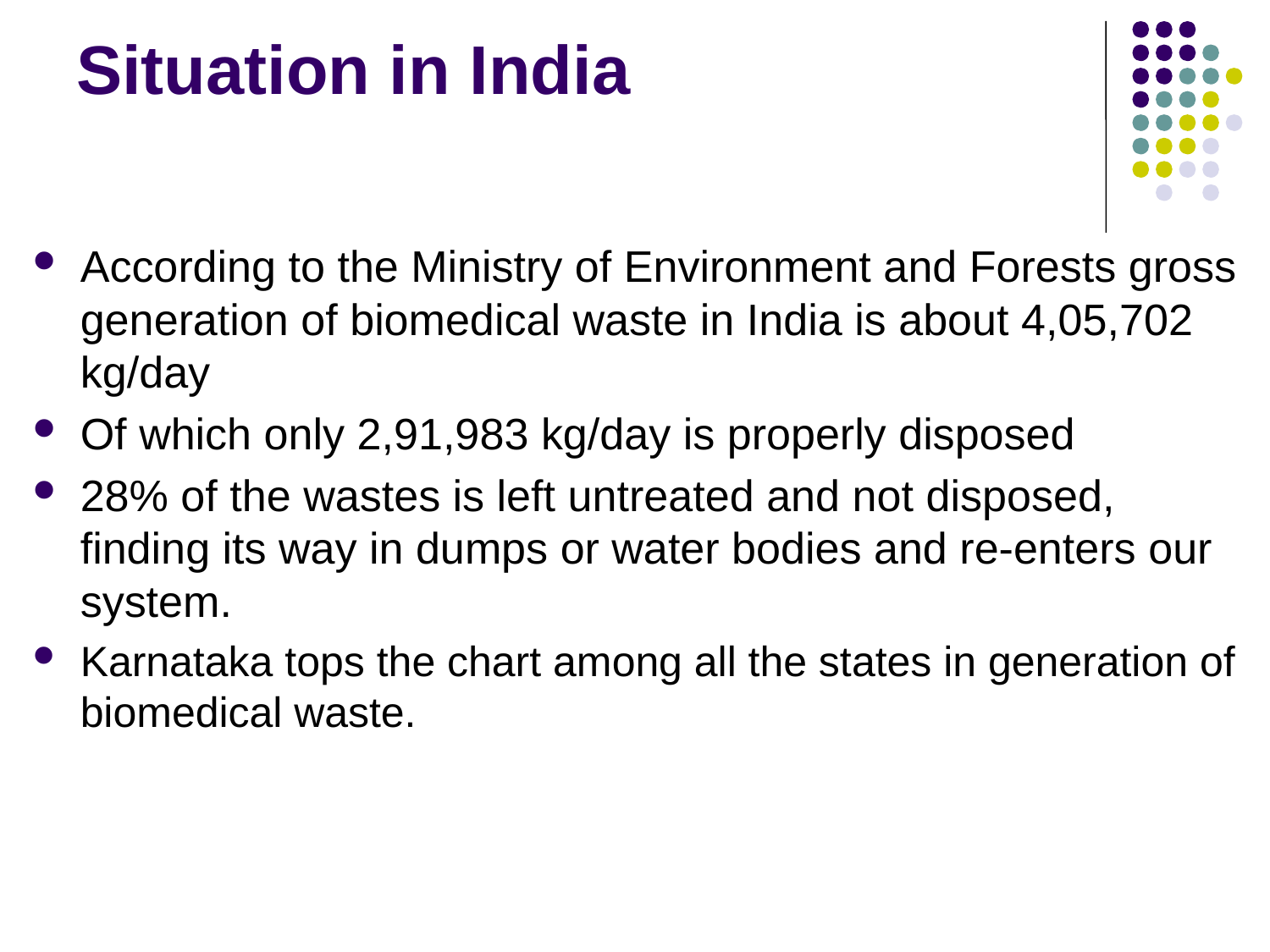

# Situation in India
According to the Ministry of Environment and Forests gross generation of biomedical waste in India is about 4,05,702 kg/day
Of which only 2,91,983 kg/day is properly disposed
28% of the wastes is left untreated and not disposed, finding its way in dumps or water bodies and re-enters our system.
Karnataka tops the chart among all the states in generation of biomedical waste.